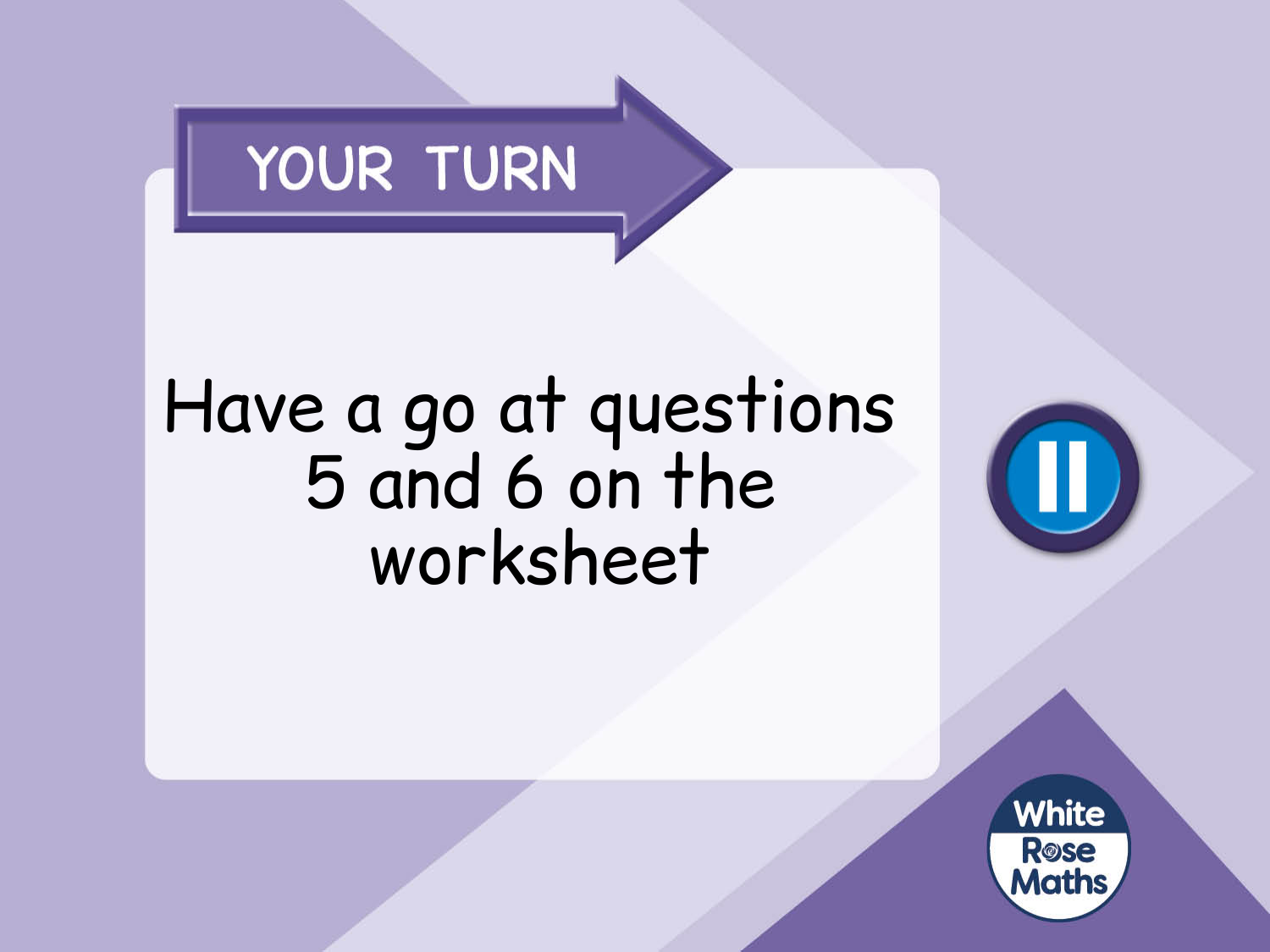

# Have a go at questions 5 and 6 on the worksheet